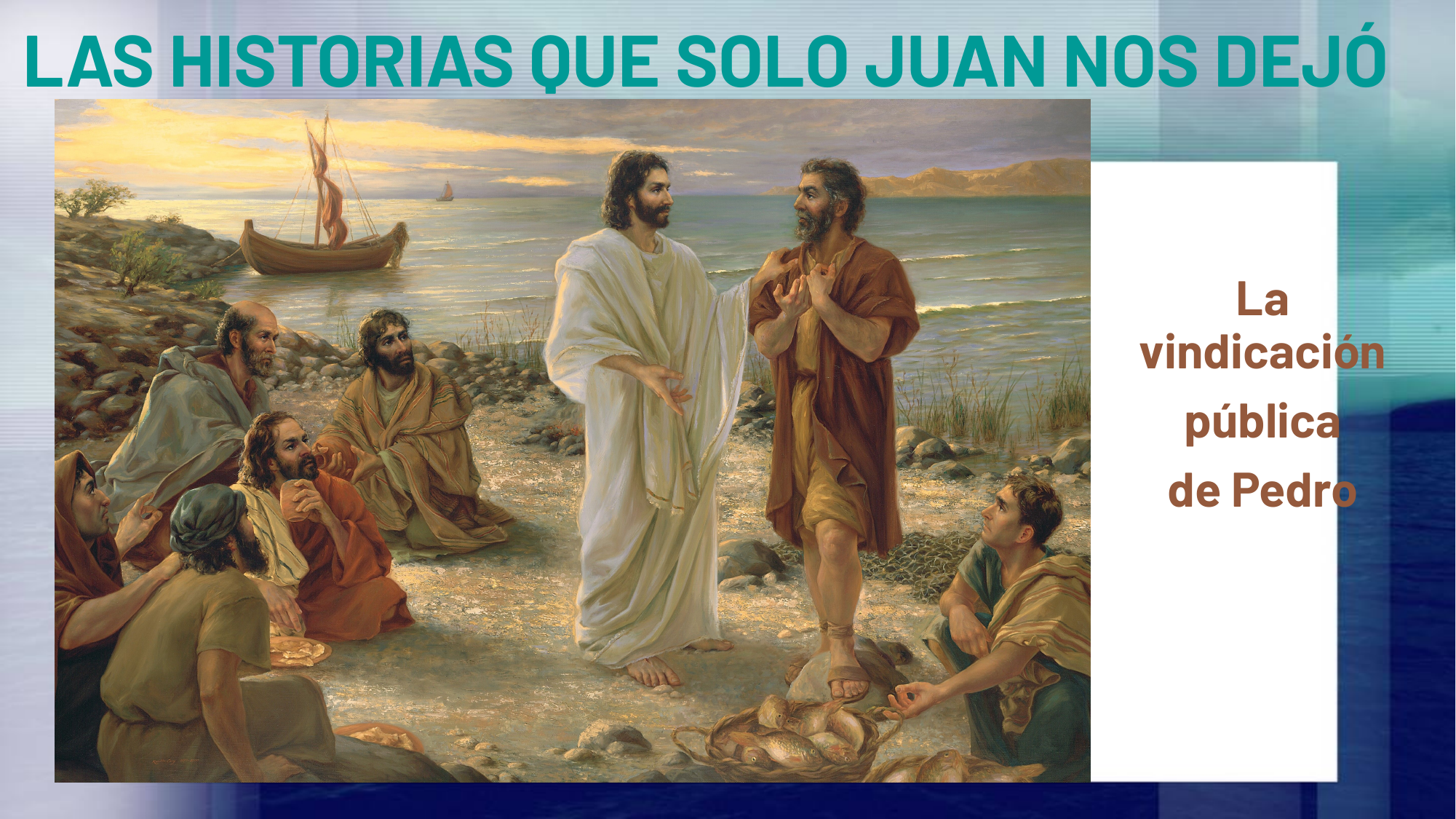

LAS HISTORIAS QUE SOLO JUAN NOS DEJÓ
La vindicación
pública
de Pedro